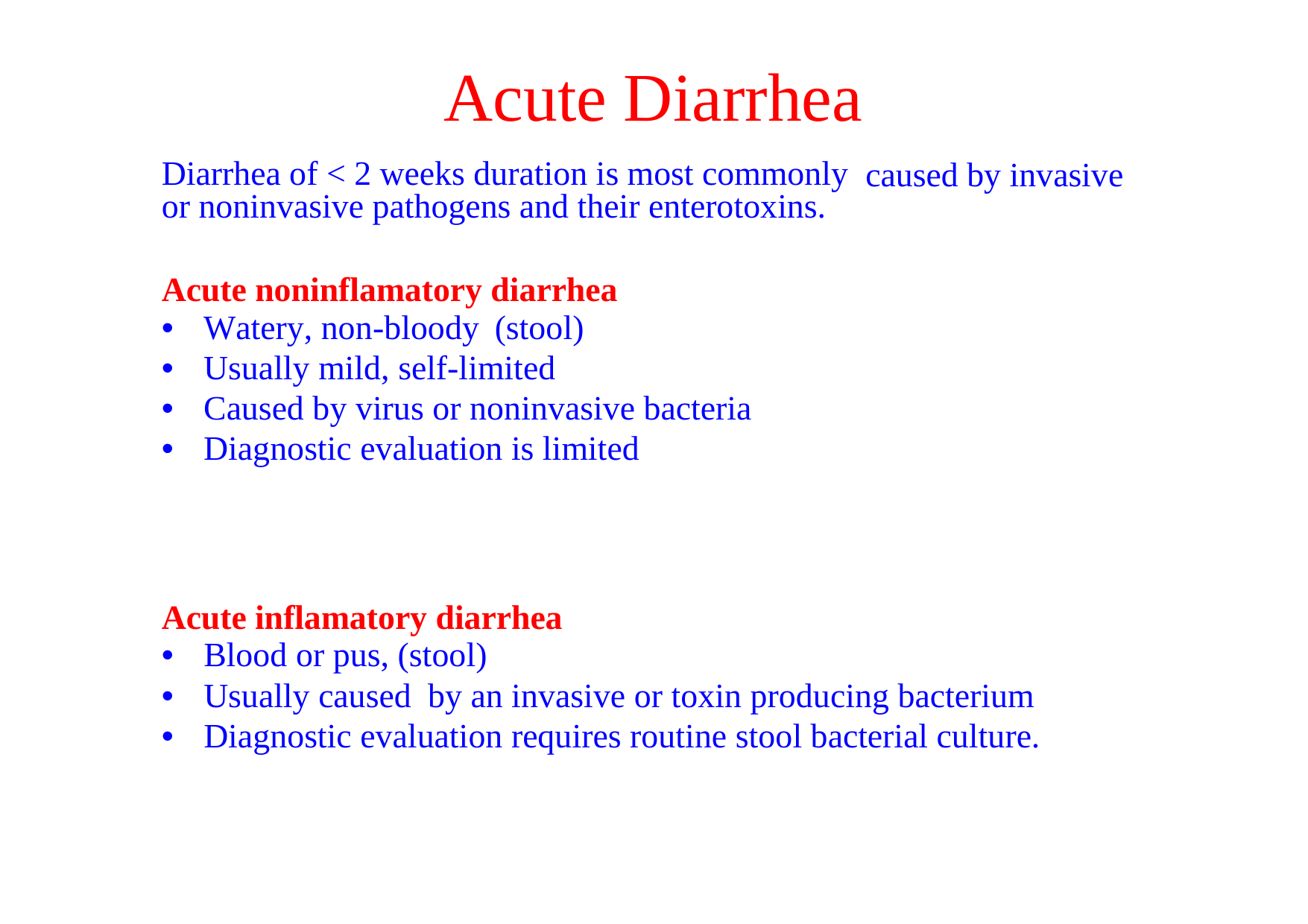

Acute Diarrhea
Diarrhea of < 2 weeks duration is most commonly or noninvasive pathogens and their enterotoxins.
caused
by
invasive
Acute noninflamatory diarrhea
•   Watery, non-bloody (stool)
•   Usually mild, self-limited
•   Caused by virus or noninvasive bacteria
•   Diagnostic evaluation is limited

Acute inflamatory diarrhea
•   Blood or pus, (stool)
•   Usually caused by an invasive or toxin producing bacterium
•   Diagnostic evaluation requires routine stool bacterial culture.